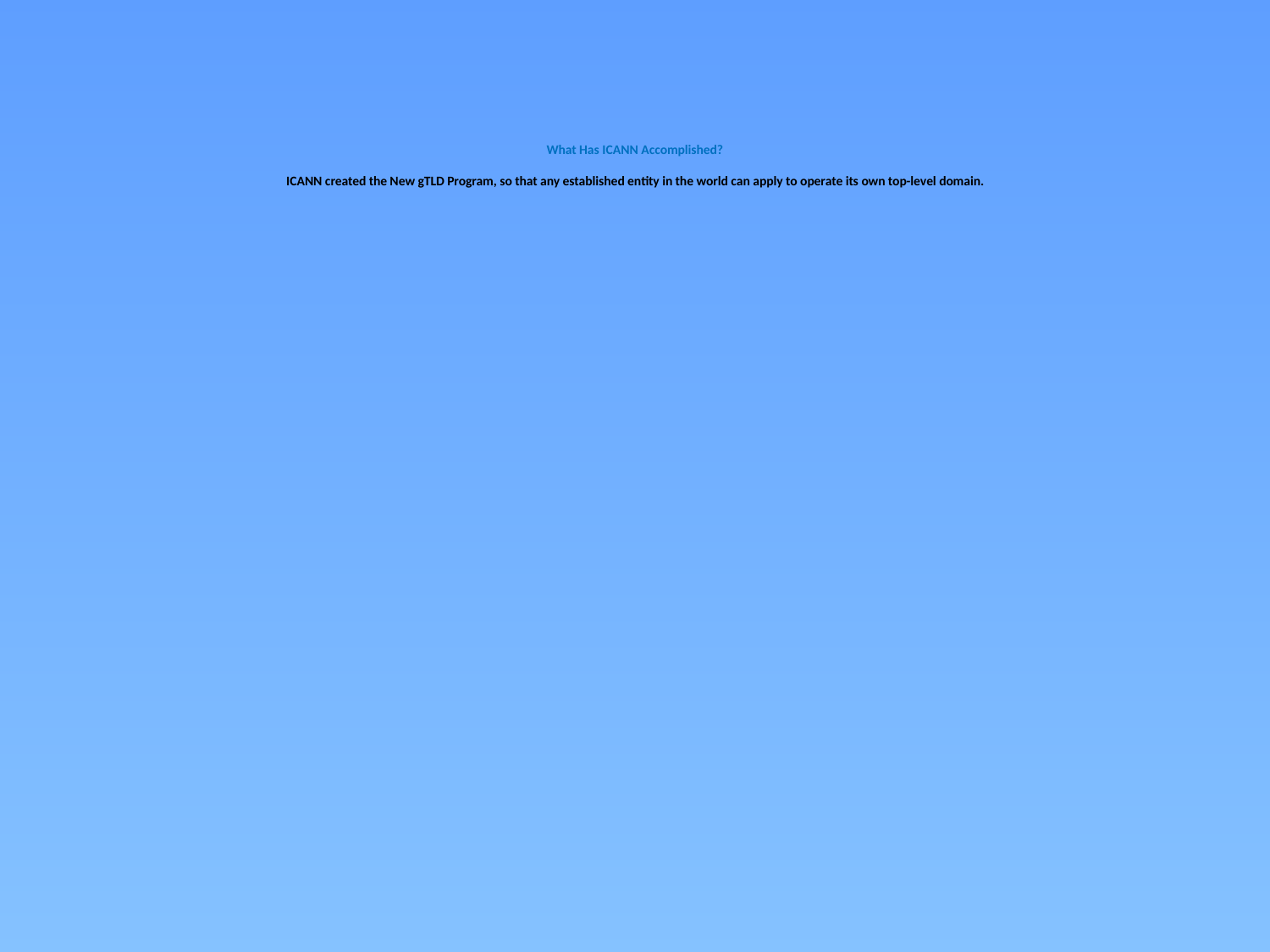

# What Has ICANN Accomplished? ICANN created the New gTLD Program, so that any established entity in the world can apply to operate its own top-level domain.